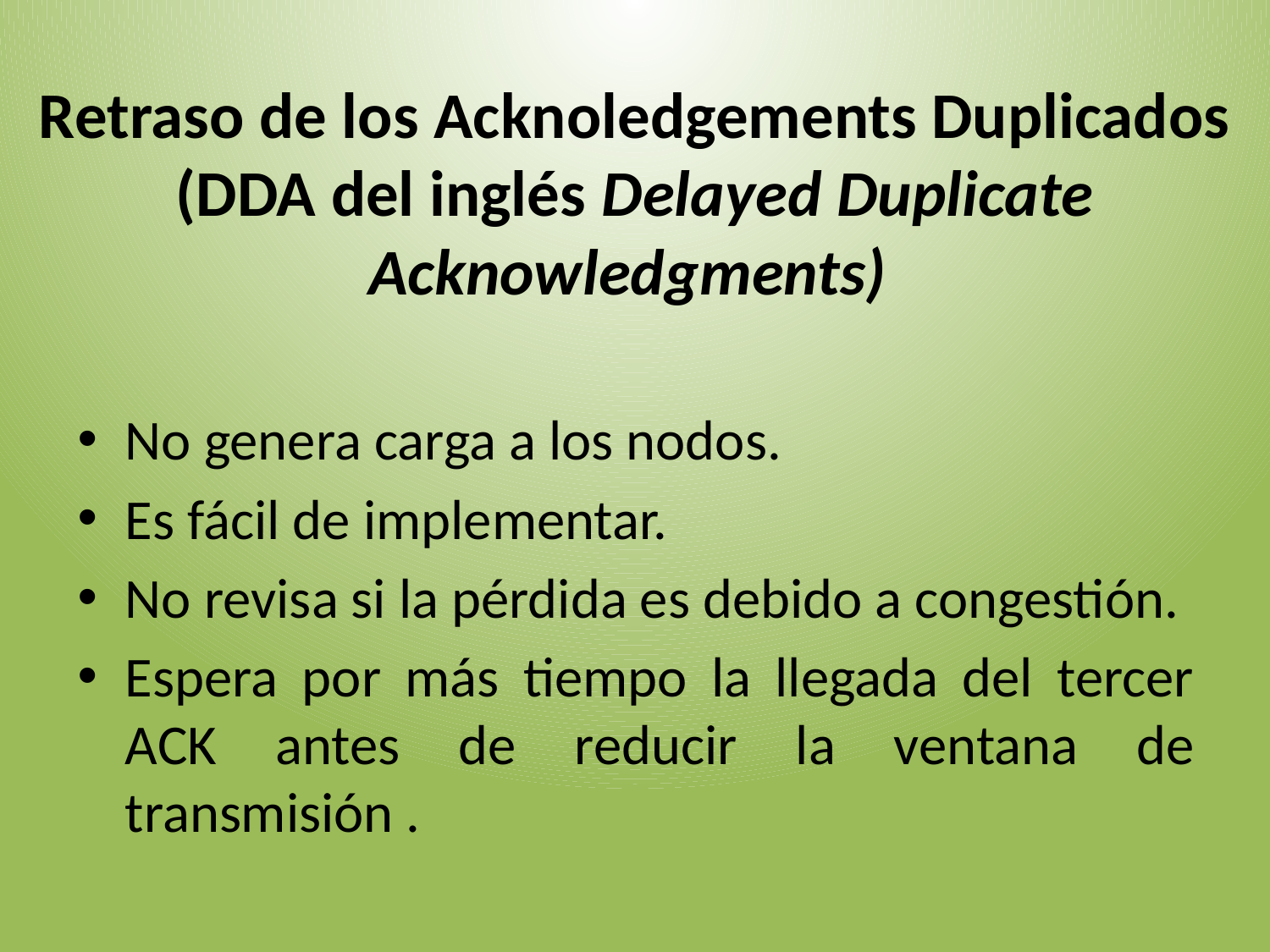

# Retraso de los Acknoledgements Duplicados (DDA del inglés Delayed Duplicate Acknowledgments)
No genera carga a los nodos.
Es fácil de implementar.
No revisa si la pérdida es debido a congestión.
Espera por más tiempo la llegada del tercer ACK antes de reducir la ventana de transmisión .